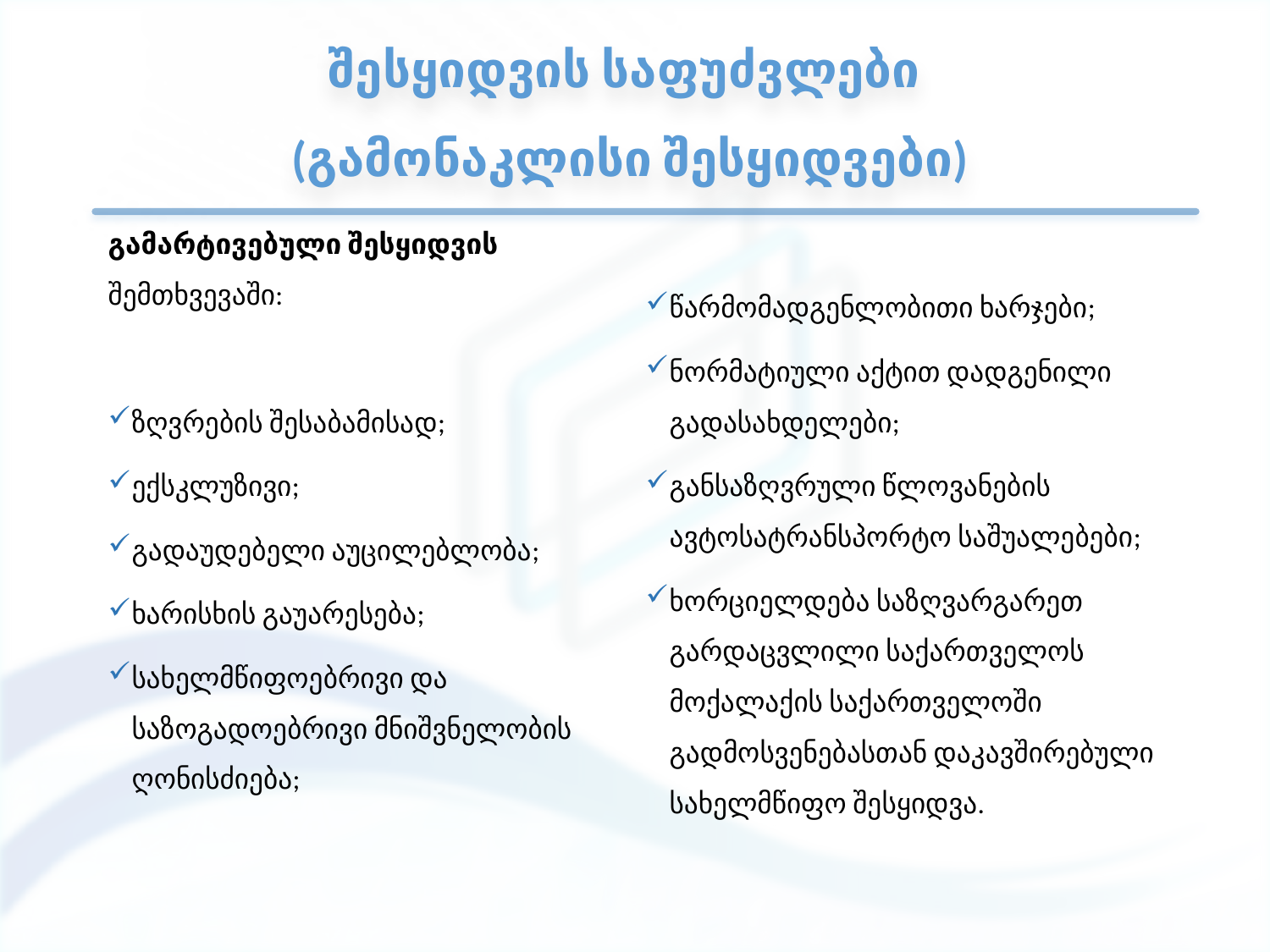

# შესყიდვის საფუძვლები (გამონაკლისი შესყიდვები)
გამარტივებული შესყიდვის შემთხვევაში:

ზღვრების შესაბამისად;
ექსკლუზივი;
გადაუდებელი აუცილებლობა;
ხარისხის გაუარესება;
სახელმწიფოებრივი და საზოგადოებრივი მნიშვნელობის ღონისძიება;

წარმომადგენლობითი ხარჯები;
ნორმატიული აქტით დადგენილი გადასახდელები;
განსაზღვრული წლოვანების ავტოსატრანსპორტო საშუალებები;
ხორციელდება საზღვარგარეთ გარდაცვლილი საქართველოს მოქალაქის საქართველოში გადმოსვენებასთან დაკავშირებული სახელმწიფო შესყიდვა.